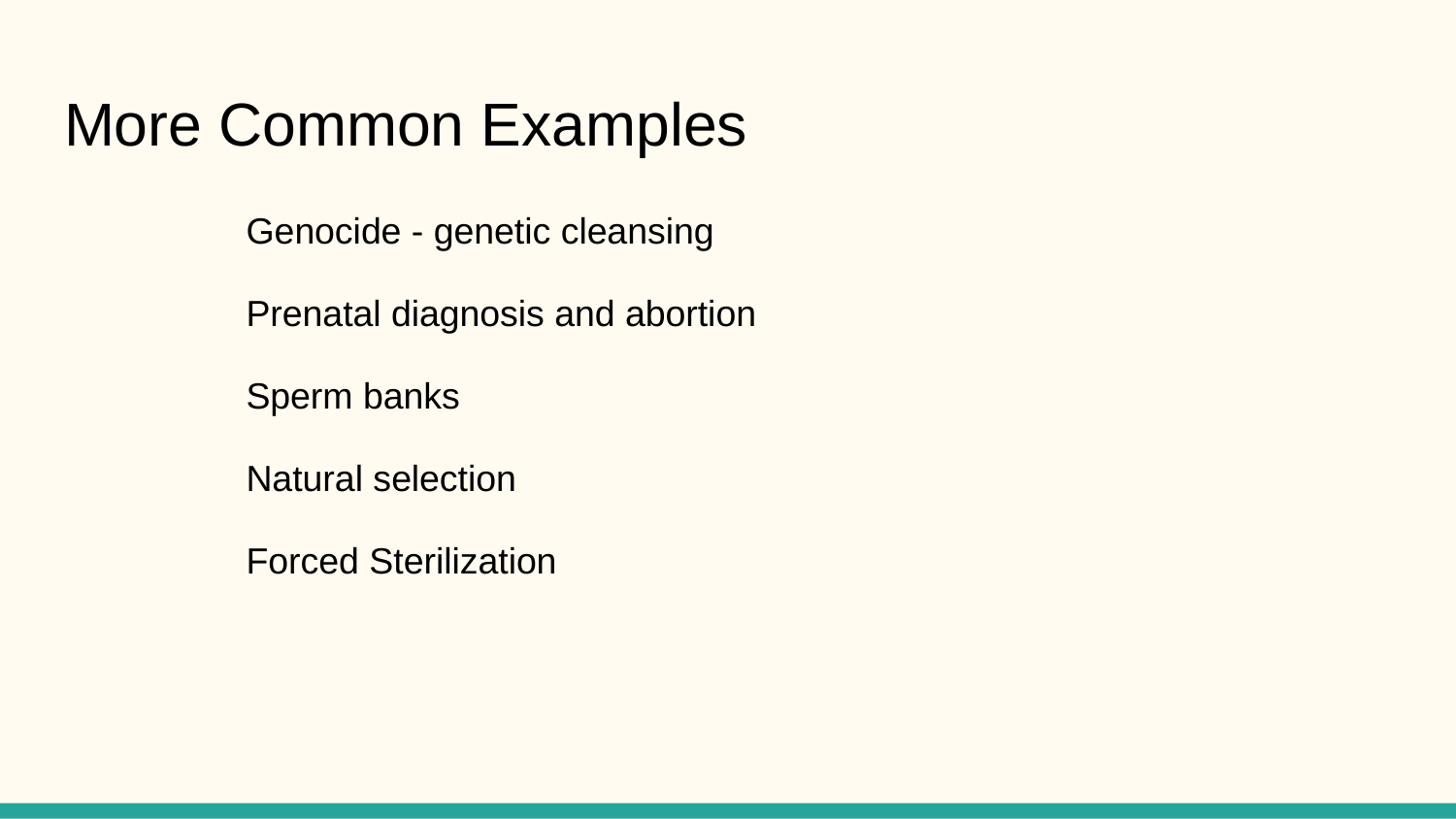

# More Common Examples
Genocide - genetic cleansing
Prenatal diagnosis and abortion
Sperm banks
Natural selection
Forced Sterilization